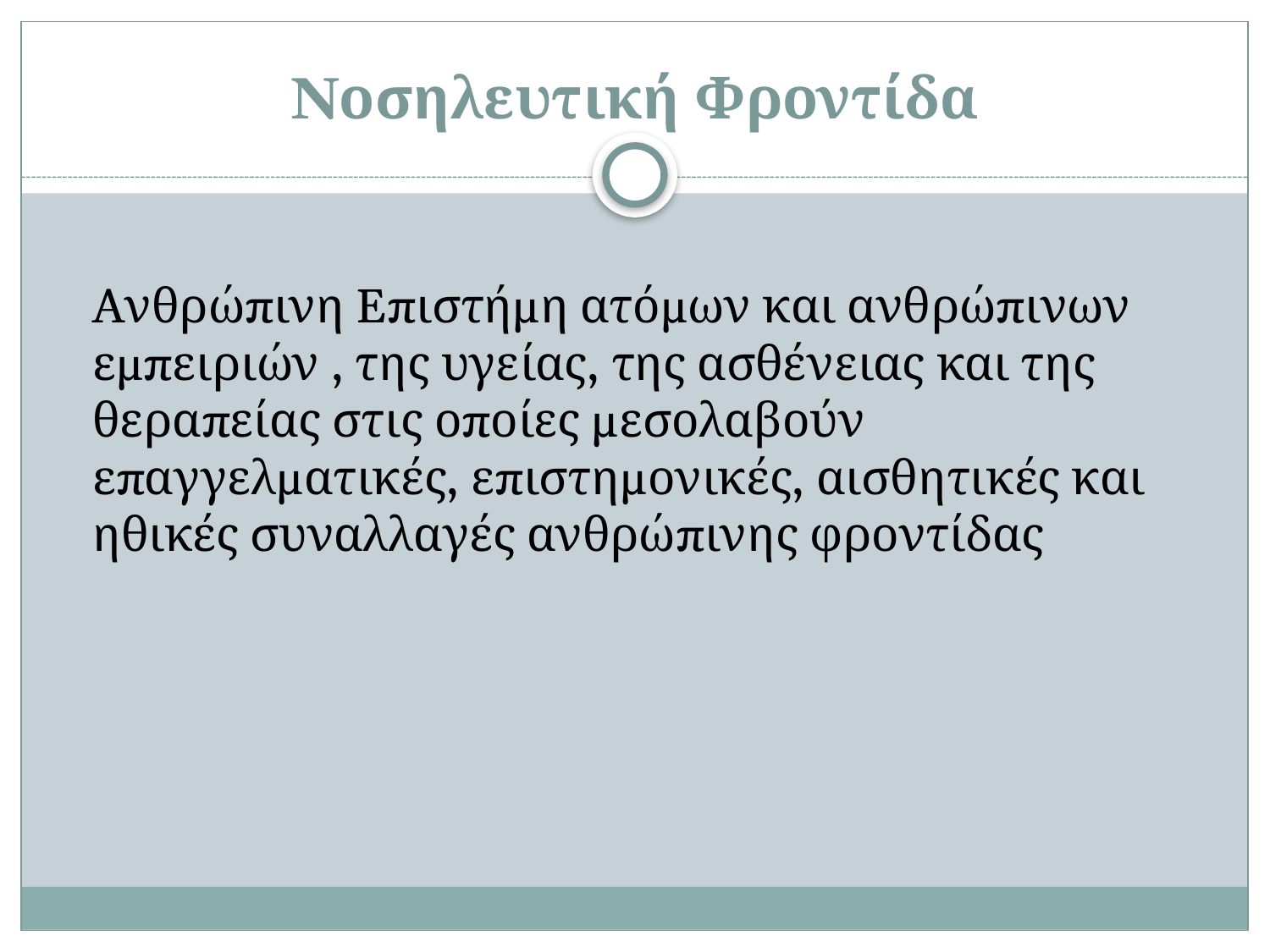

# Νοσηλευτική Φροντίδα
Ανθρώπινη Επιστήμη ατόμων και ανθρώπινων εμπειριών , της υγείας, της ασθένειας και της θεραπείας στις οποίες μεσολαβούν επαγγελματικές, επιστημονικές, αισθητικές και ηθικές συναλλαγές ανθρώπινης φροντίδας